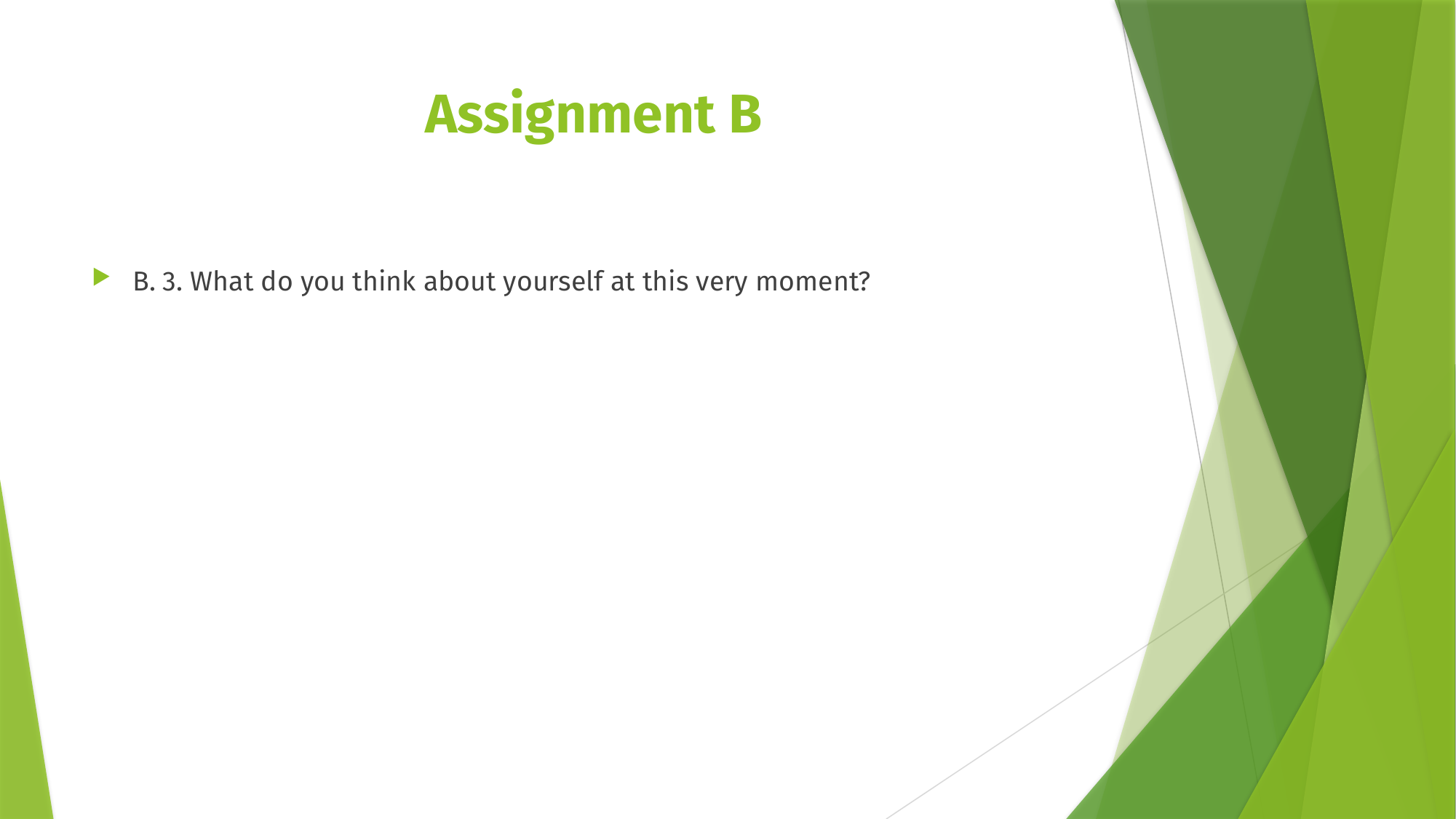

# Assignment B
B. 3. What do you think about yourself at this very moment?